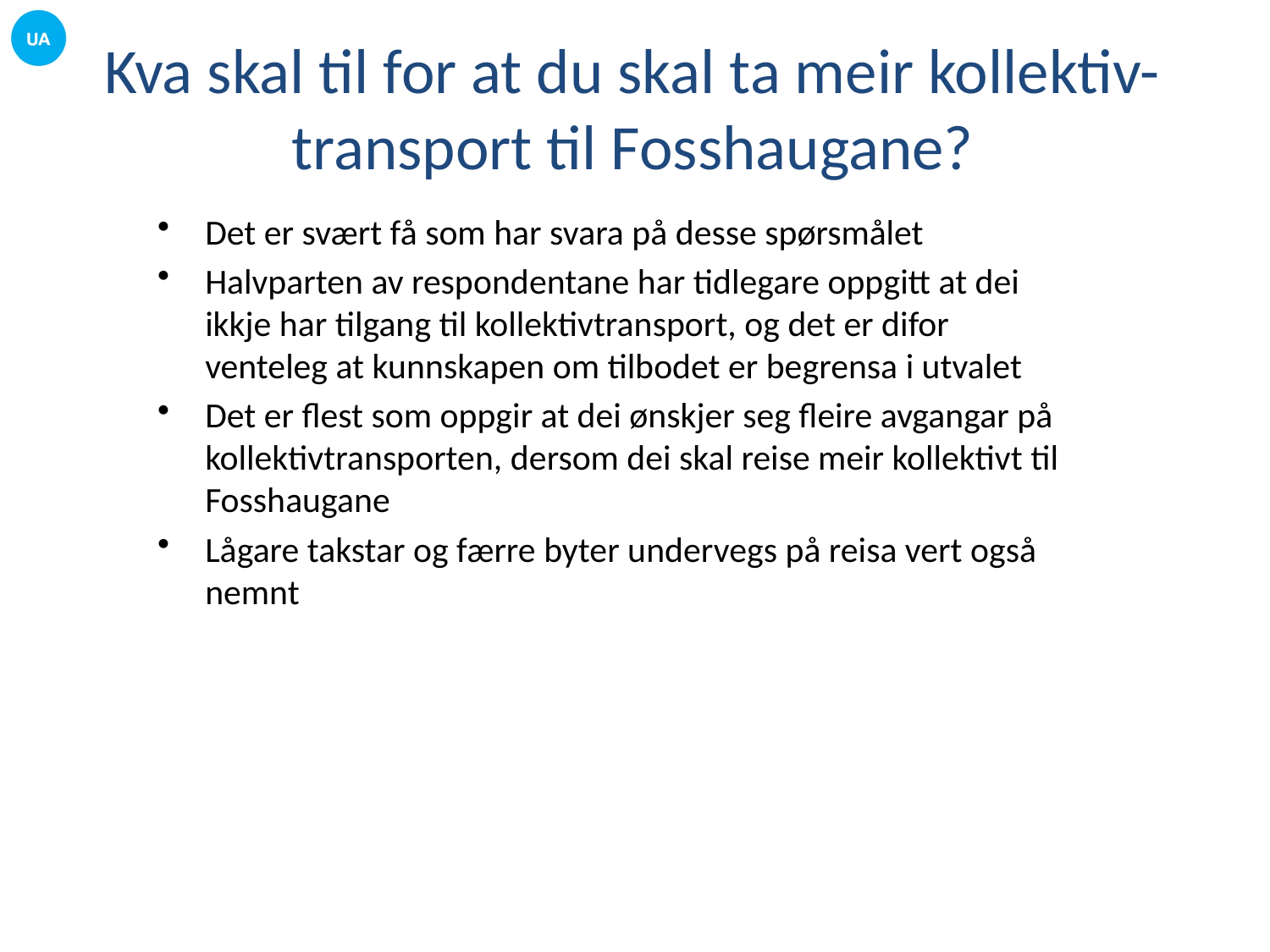

# Kva skal til for at du skal ta meir kollektiv-transport til Fosshaugane?
Det er svært få som har svara på desse spørsmålet
Halvparten av respondentane har tidlegare oppgitt at dei ikkje har tilgang til kollektivtransport, og det er difor venteleg at kunnskapen om tilbodet er begrensa i utvalet
Det er flest som oppgir at dei ønskjer seg fleire avgangar på kollektivtransporten, dersom dei skal reise meir kollektivt til Fosshaugane
Lågare takstar og færre byter undervegs på reisa vert også nemnt